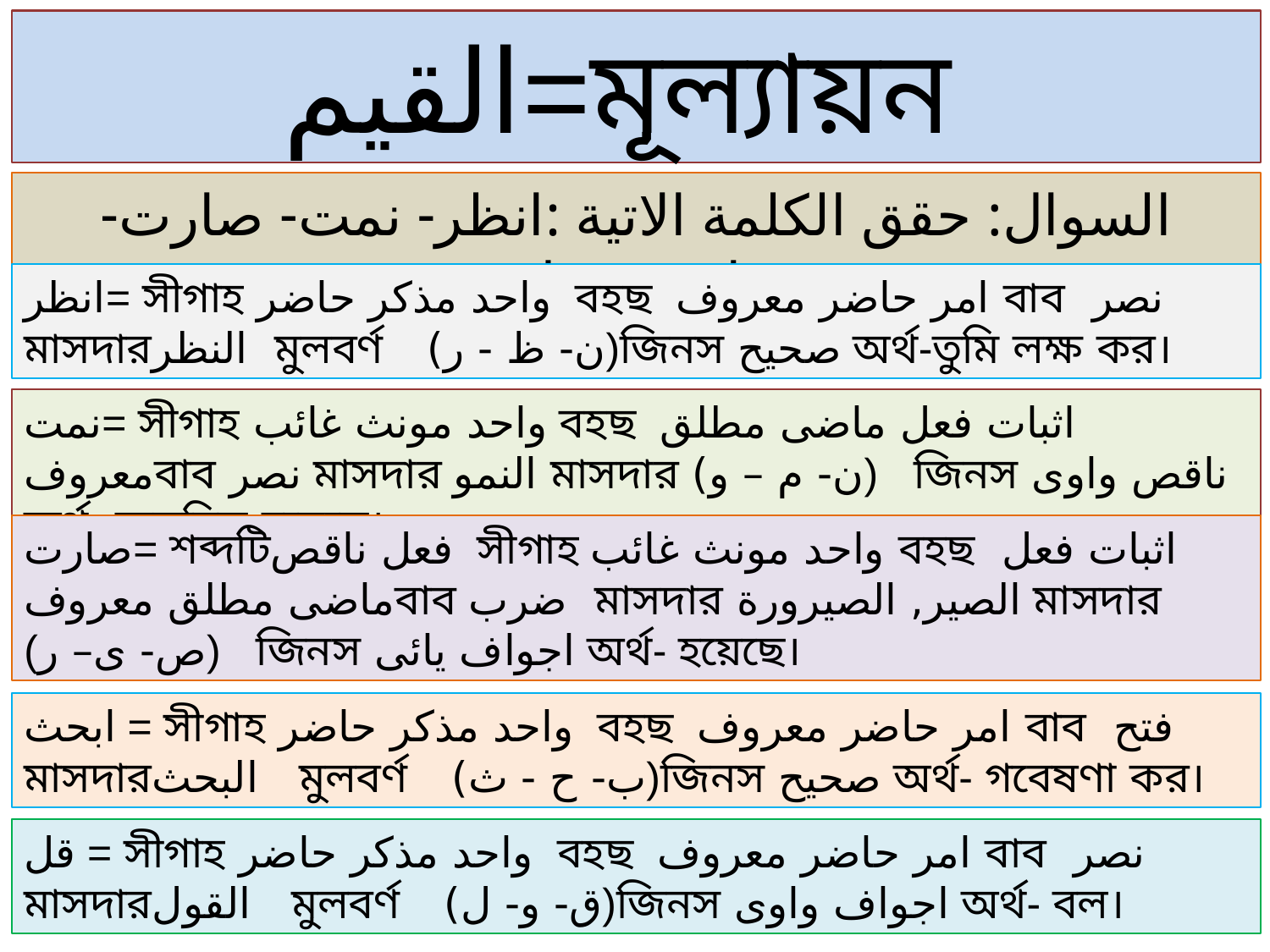

القيم=মূল্যায়ন
السوال: حقق الكلمة الاتية :انظر- نمت- صارت- ابحث- قل
انظر= সীগাহ واحد مذكر حاضر  বহছ  امر حاضر معروف বাব  نصر মাসদারالنظر  মুলবর্ণ    (ن- ظ - ر)জিনস صحيح অর্থ-তুমি লক্ষ কর।
نمت= সীগাহ واحد مونث غائب বহছ  اثبات فعل ماضى مطلق معروفবাব نصر মাসদার النمو মাসদার (ن- م – و)   জিনস ناقص واوى অর্থ- অঙ্কুরিত হয়েছে।
صارت= শব্দটিفعل ناقص  সীগাহ واحد مونث غائب বহছ  اثبات فعل ماضى مطلق معروفবাব ضرب  মাসদার الصير, الصيرورة মাসদার (ص- ى– ر)   জিনস اجواف يائى অর্থ- হয়েছে।
ابحث = সীগাহ واحد مذكر حاضر  বহছ  امر حاضر معروف বাব  فتح মাসদারالبحث   মুলবর্ণ    (ب- ح - ث)জিনস صحيح অর্থ- গবেষণা কর।
قل = সীগাহ واحد مذكر حاضر  বহছ  امر حاضر معروف বাব  نصر মাসদারالقول   মুলবর্ণ    (ق- و- ل)জিনস اجواف واوى অর্থ- বল।